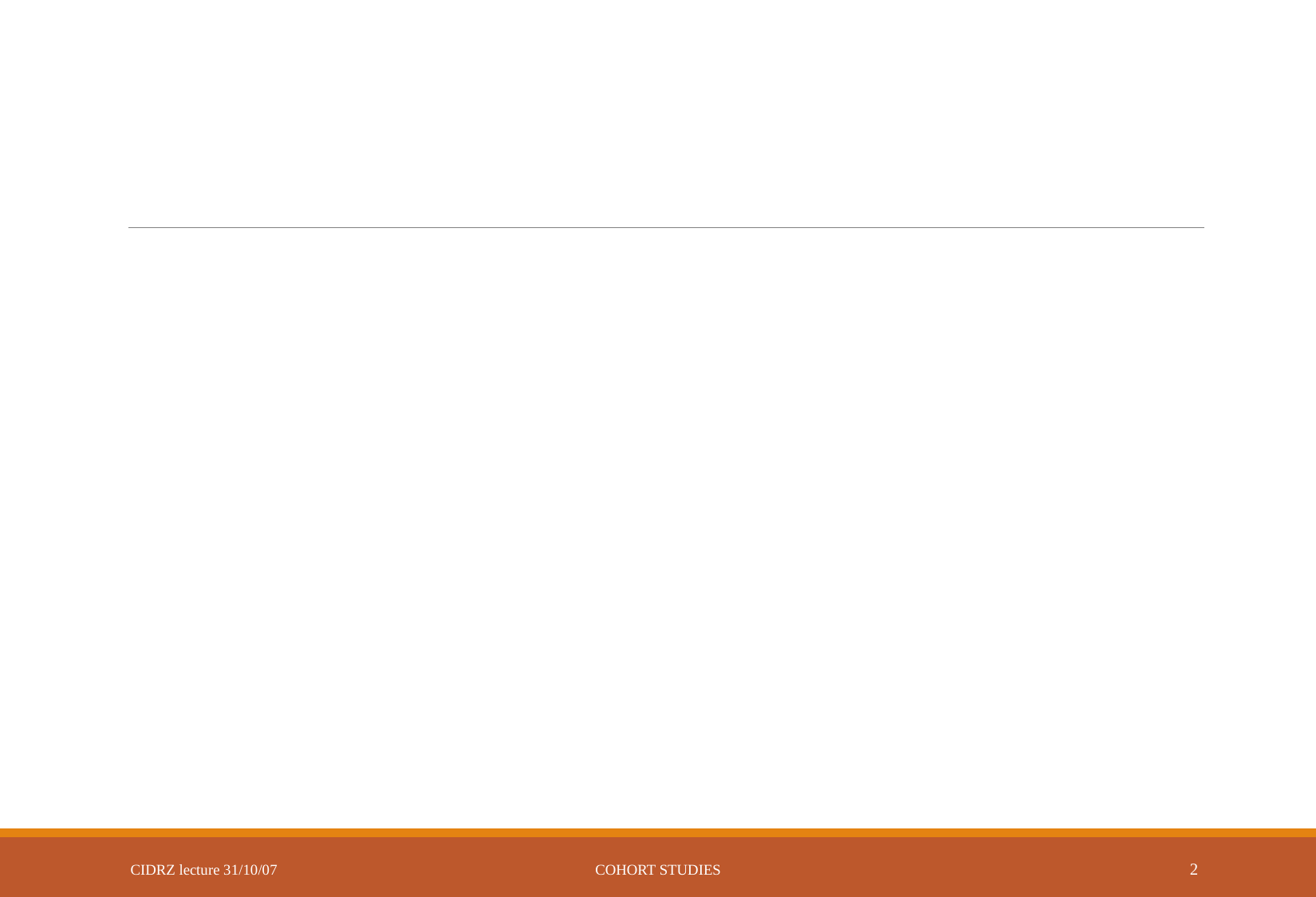

#

CIDRZ lecture 31/10/07
Cohort studies
2